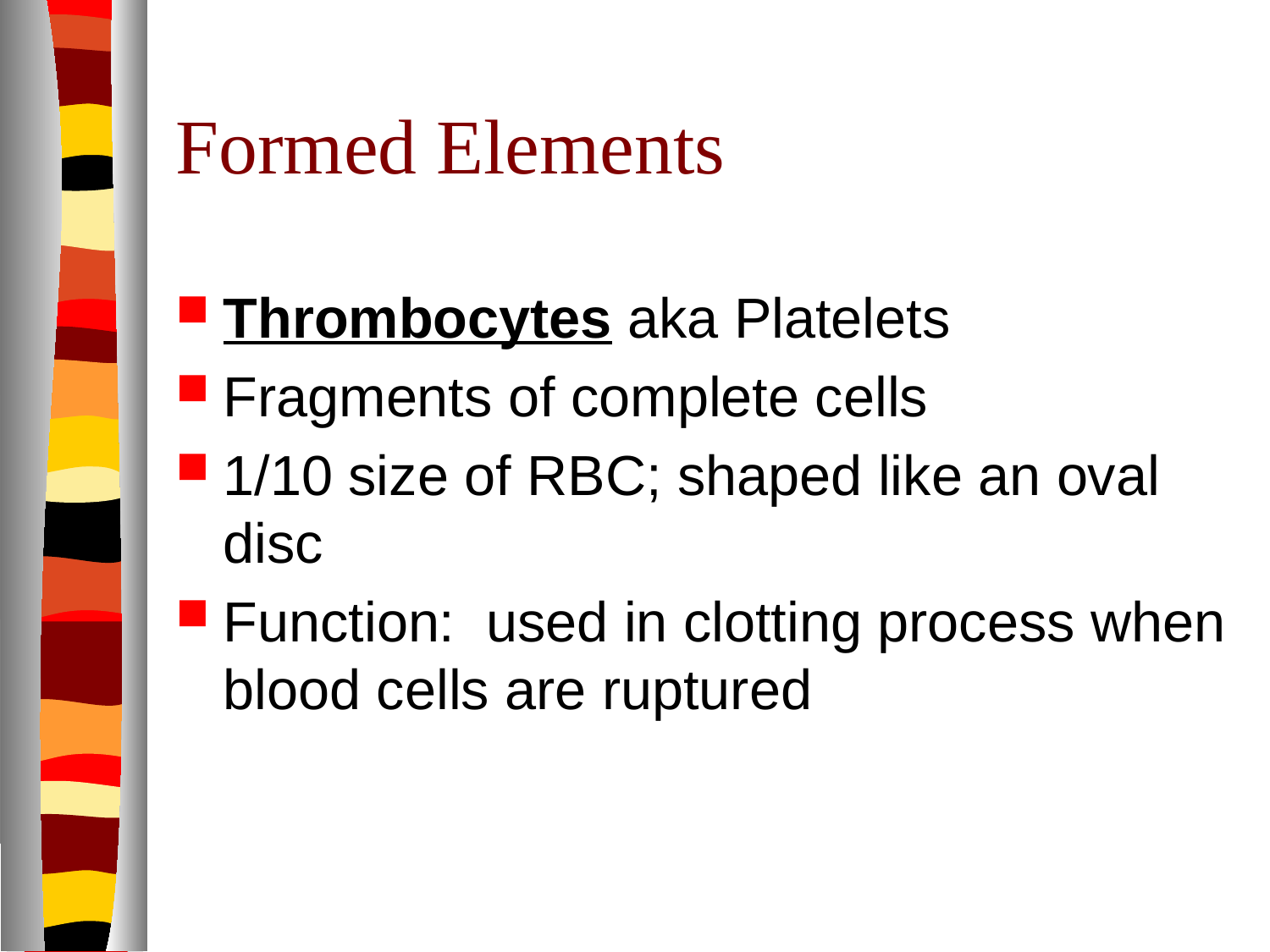

# Formed Elements
Thrombocytes aka Platelets
Fragments of complete cells
1/10 size of RBC; shaped like an oval disc
Function:  used in clotting process when blood cells are ruptured